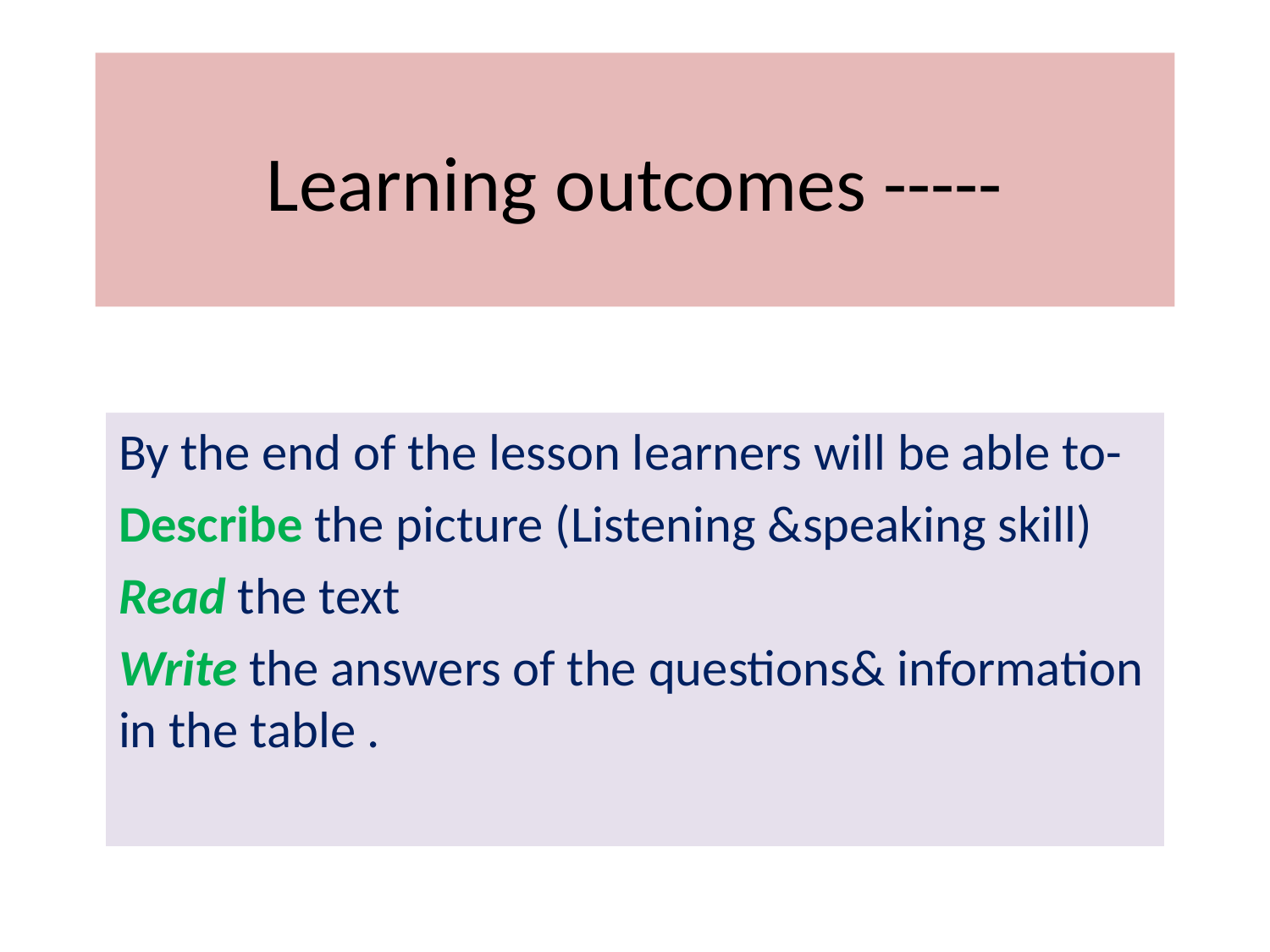

# Learning outcomes -----
By the end of the lesson learners will be able to-
Describe the picture (Listening &speaking skill)
Read the text
Write the answers of the questions& information in the table .